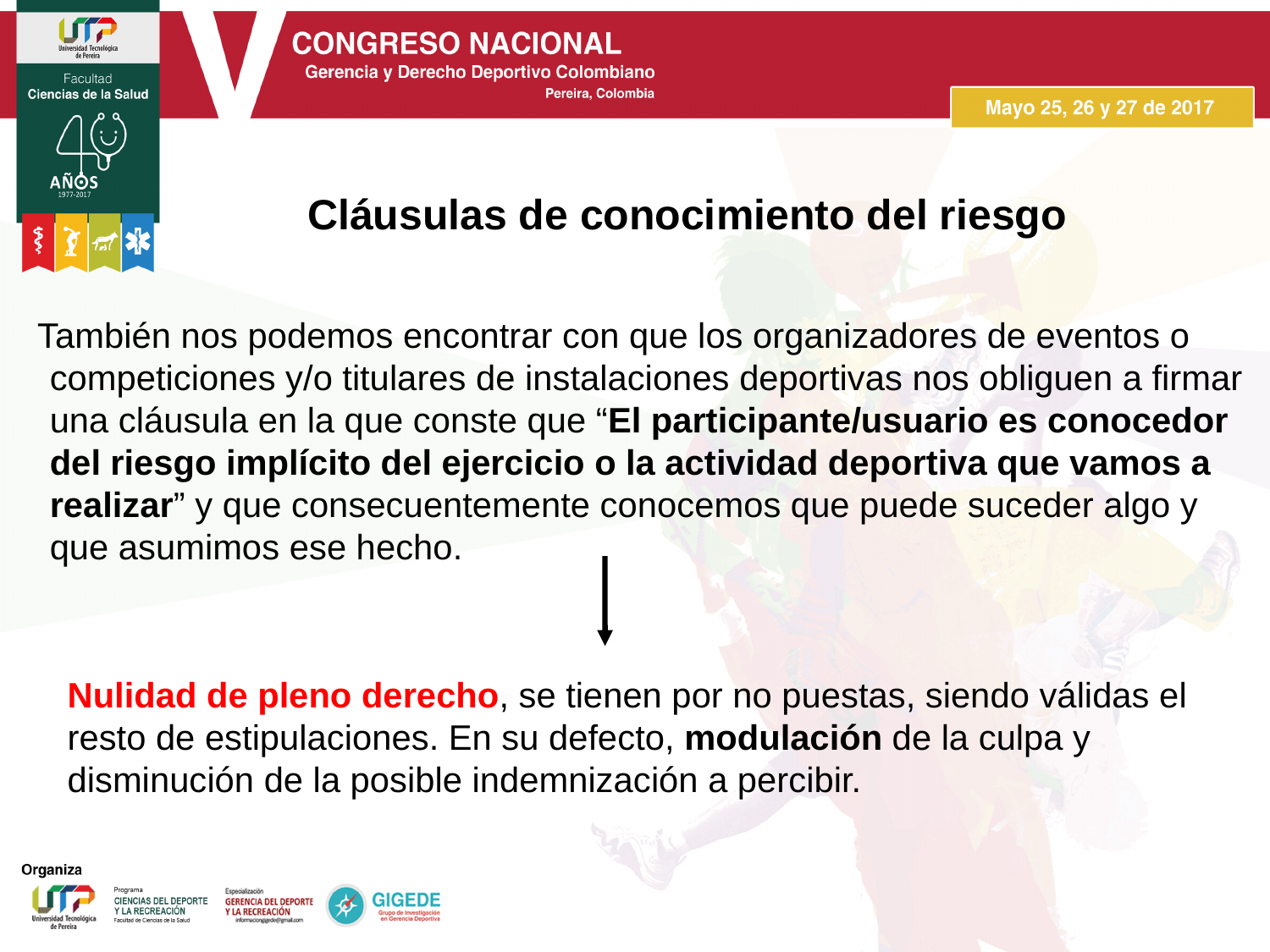

Cláusulas de conocimiento del riesgo
También nos podemos encontrar con que los organizadores de eventos o competiciones y/o titulares de instalaciones deportivas nos obliguen a firmar una cláusula en la que conste que “El participante/usuario es conocedor del riesgo implícito del ejercicio o la actividad deportiva que vamos a realizar” y que consecuentemente conocemos que puede suceder algo y que asumimos ese hecho.

Nulidad de pleno derecho, se tienen por no puestas, siendo válidas el resto de estipulaciones. En su defecto, modulación de la culpa y disminución de la posible indemnización a percibir.